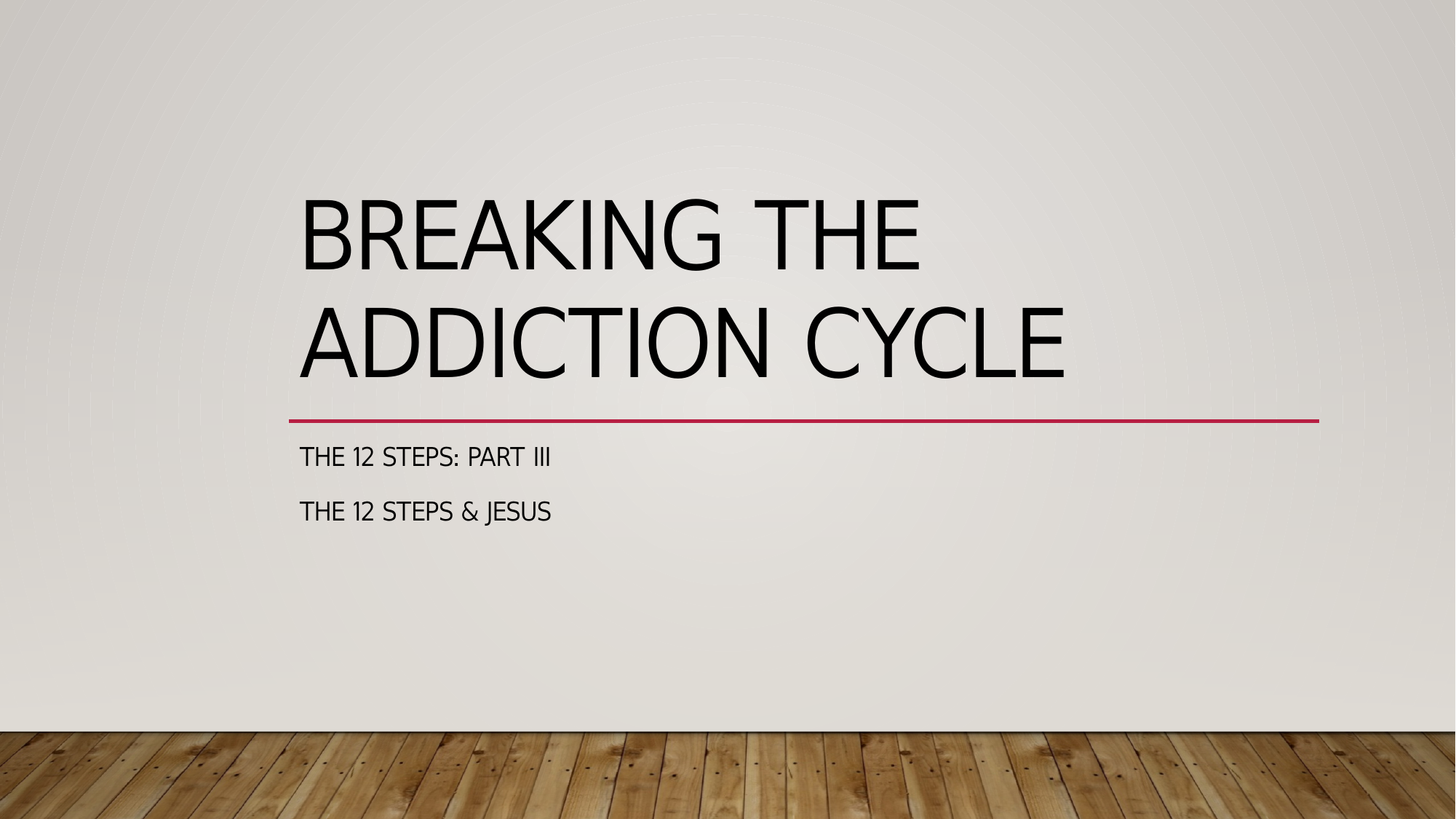

# BREAKING THE ADDICTION CYCLE
THE 12 STEPS: Part III
The 12 steps & Jesus